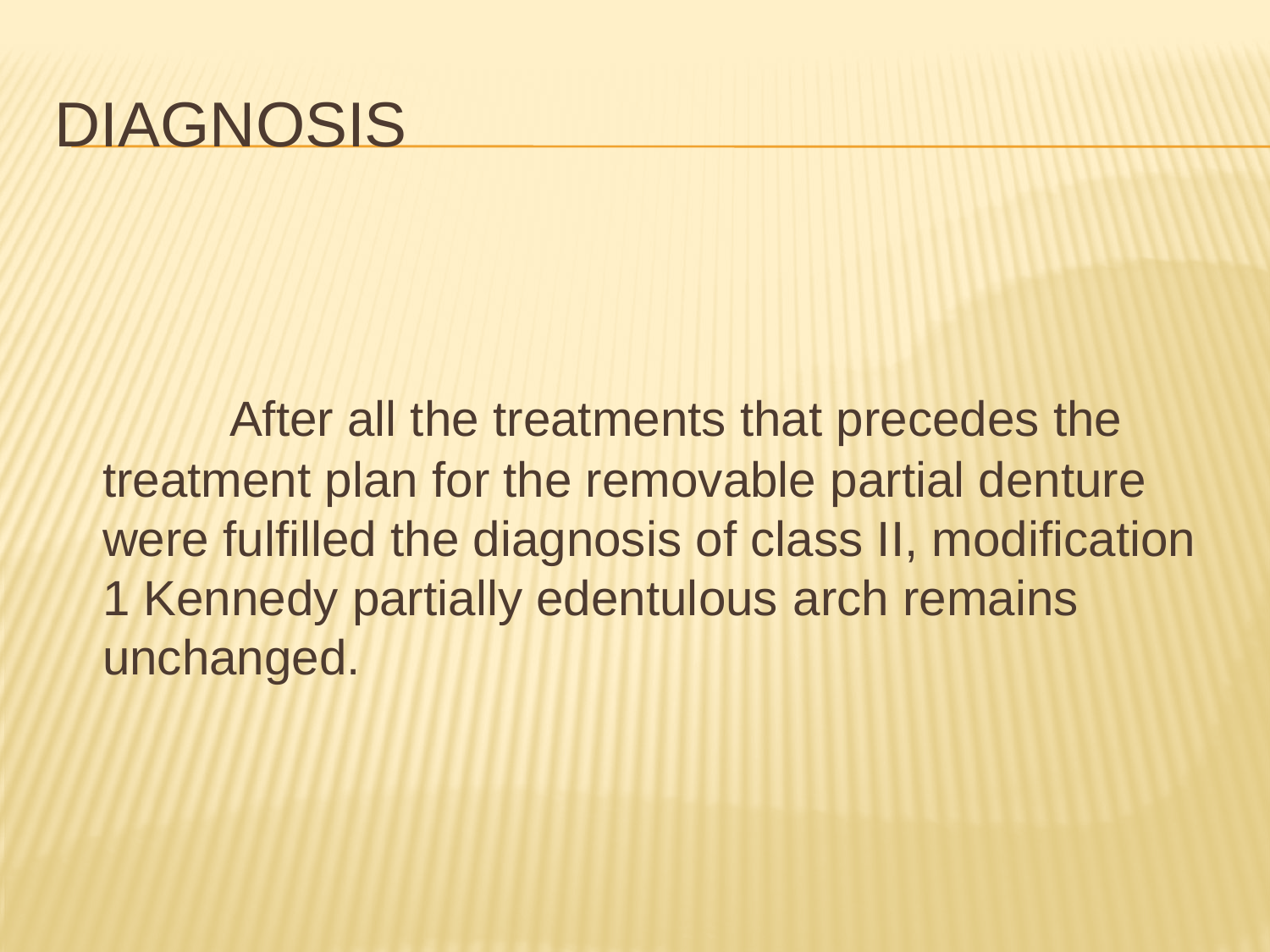

# DIAGNOSIS

		After all the treatments that precedes the treatment plan for the removable partial denture were fulfilled the diagnosis of class II, modification 1 Kennedy partially edentulous arch remains unchanged.